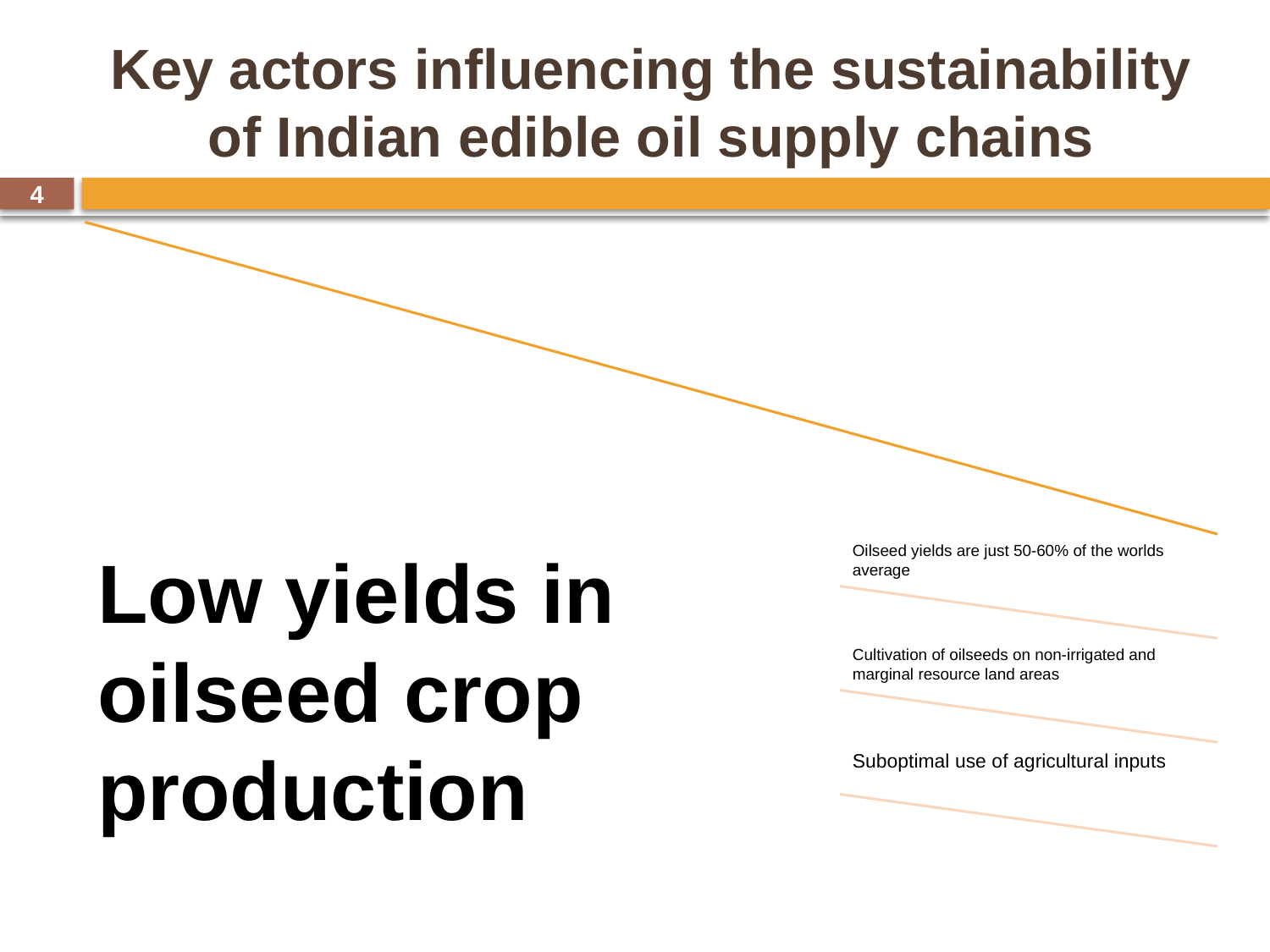

# Key actors influencing the sustainability of Indian edible oil supply chains
4
Low yields in oilseed crop production
Oilseed yields are just 50-60% of the worlds average
Cultivation of oilseeds on non-irrigated and marginal resource land areas
Suboptimal use of agricultural inputs